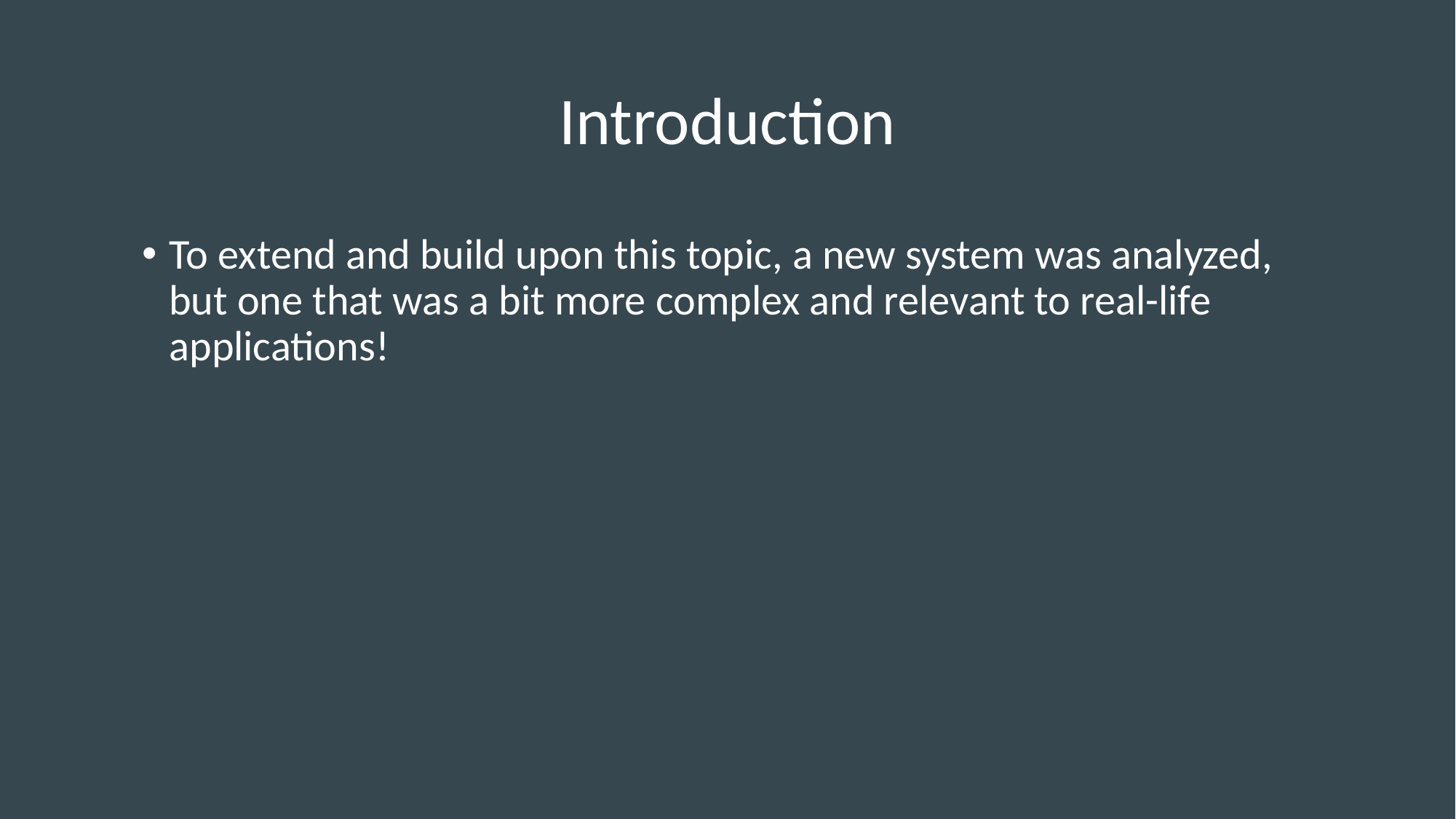

# Introduction
To extend and build upon this topic, a new system was analyzed, but one that was a bit more complex and relevant to real-life applications!